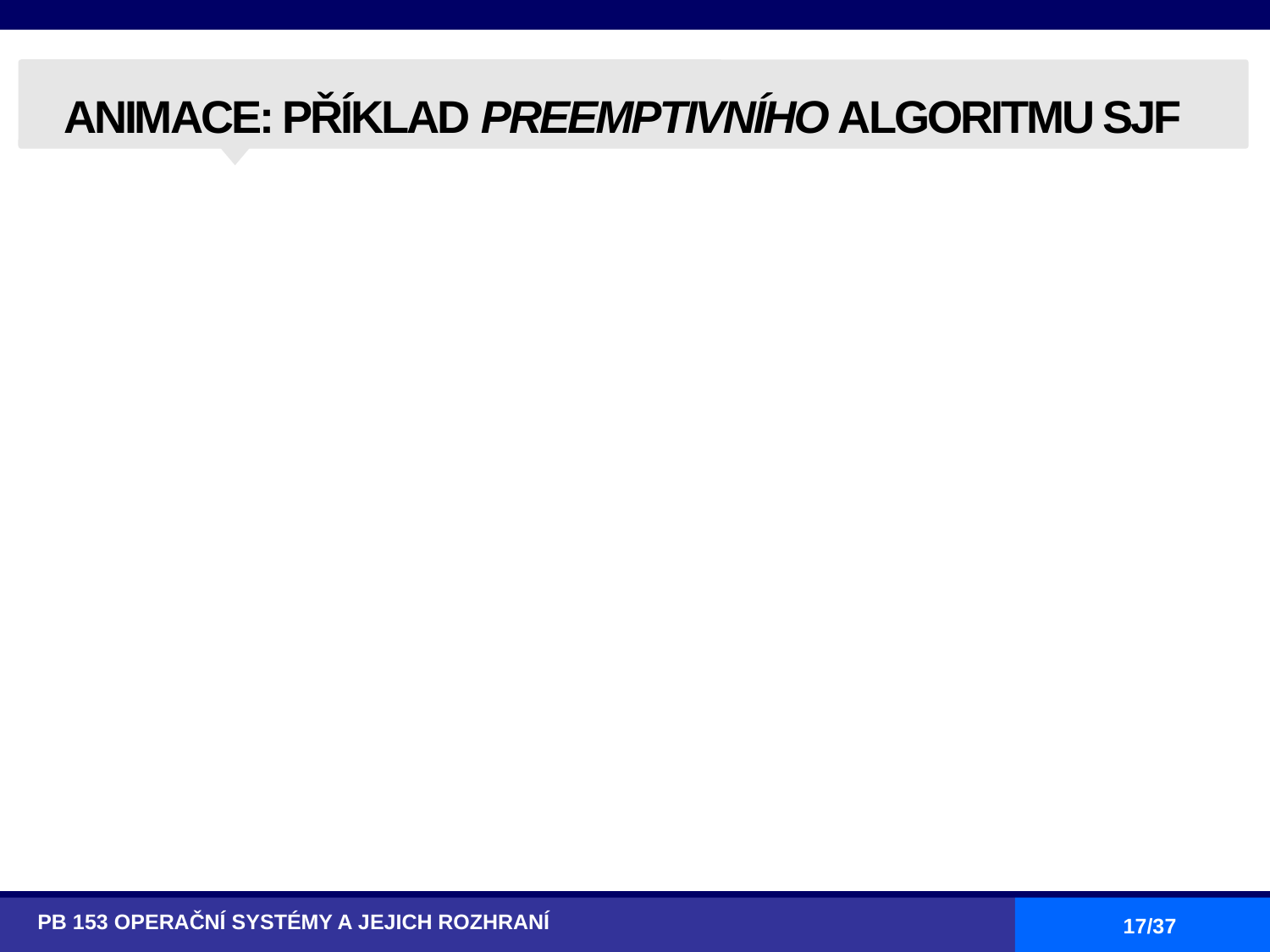

# ANIMACE: PŘÍKLAD PREEMPTIVNÍHO ALGORITMU SJF
PB 153 OPERAČNÍ SYSTÉMY A JEJICH ROZHRANÍ